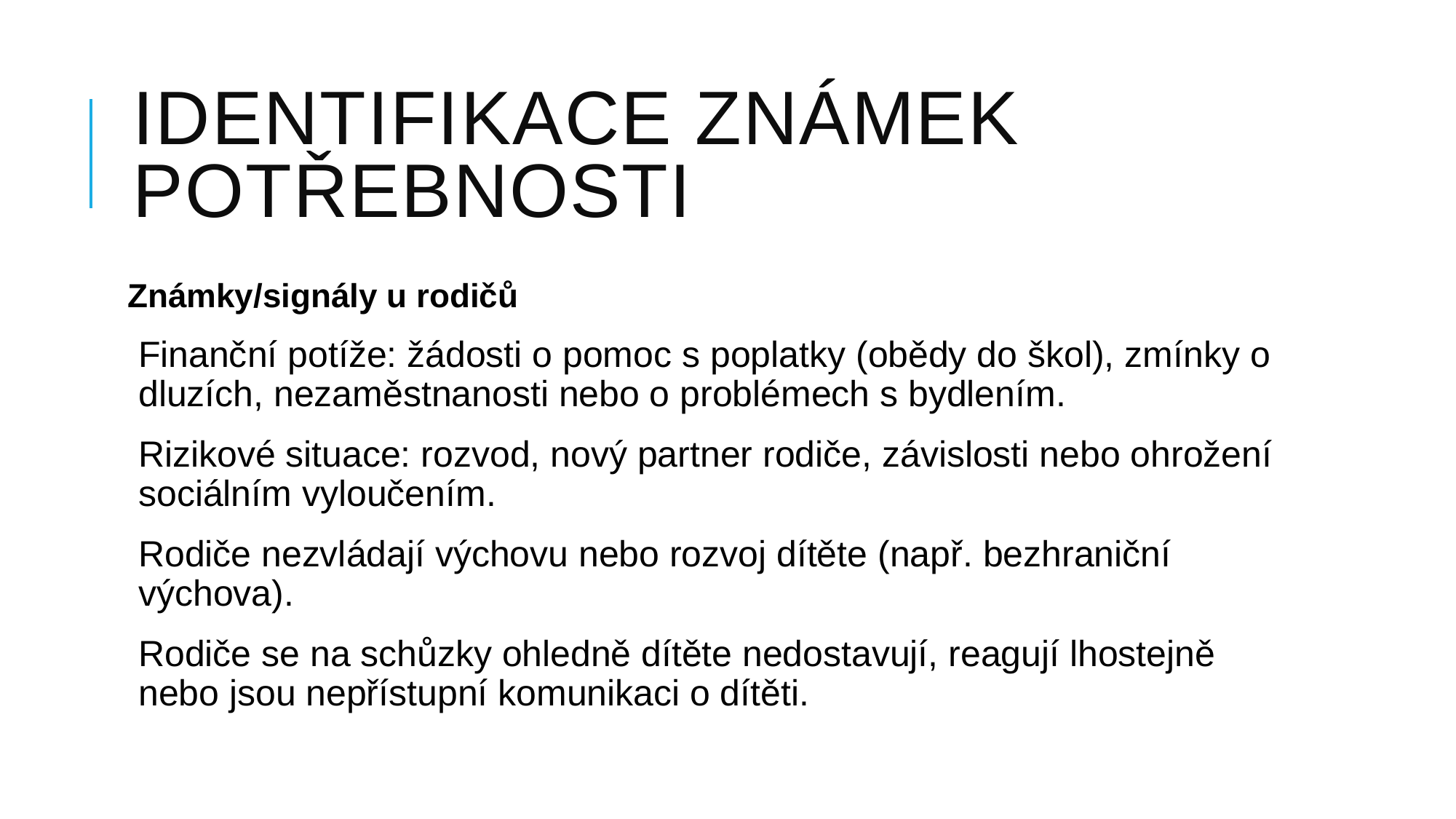

# Identifikace známek potřebnosti
Známky/signály u rodičů
Finanční potíže: žádosti o pomoc s poplatky (obědy do škol), zmínky o dluzích, nezaměstnanosti nebo o problémech s bydlením.
Rizikové situace: rozvod, nový partner rodiče, závislosti nebo ohrožení sociálním vyloučením.
Rodiče nezvládají výchovu nebo rozvoj dítěte (např. bezhraniční výchova).
Rodiče se na schůzky ohledně dítěte nedostavují, reagují lhostejně nebo jsou nepřístupní komunikaci o dítěti.